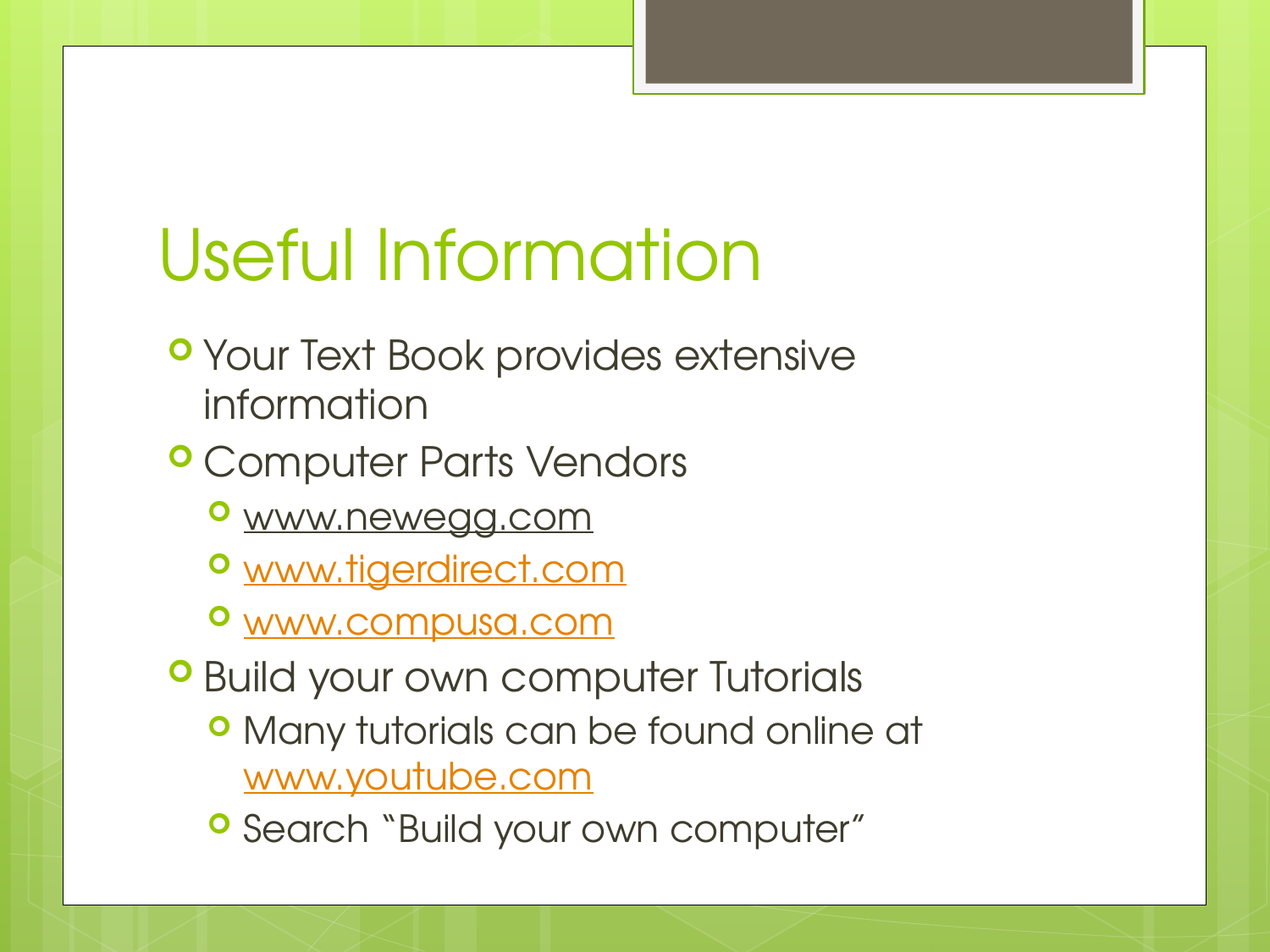

# Useful Information
Your Text Book provides extensive information
Computer Parts Vendors
www.newegg.com
www.tigerdirect.com
www.compusa.com
Build your own computer Tutorials
Many tutorials can be found online at www.youtube.com
Search “Build your own computer”